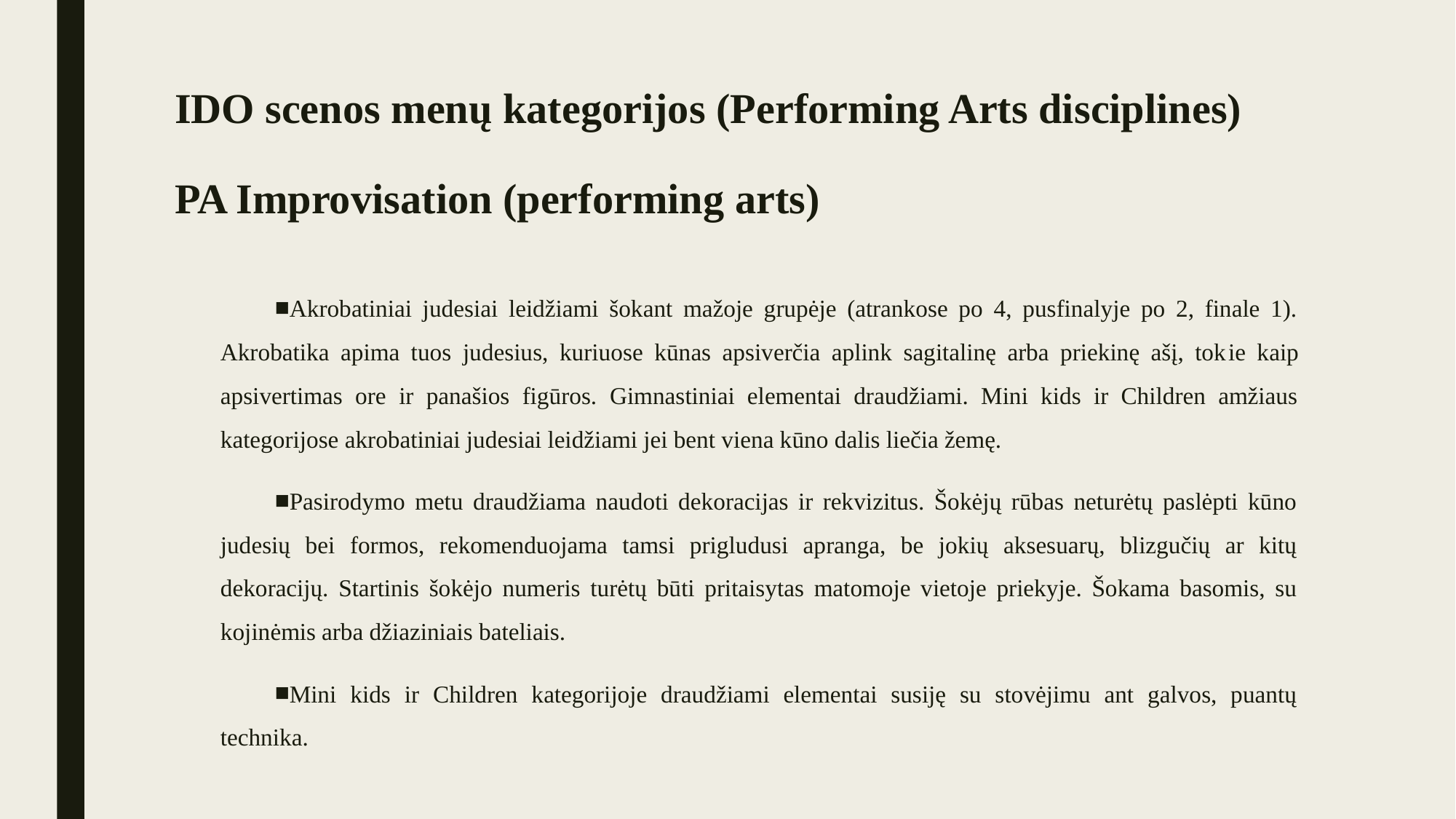

# IDO scenos menų kategorijos (Performing Arts disciplines) PA Improvisation (performing arts)
Akrobatiniai judesiai leidžiami šokant mažoje grupėje (atrankose po 4, pusfinalyje po 2, finale 1). Akrobatika apima tuos judesius, kuriuose kūnas apsiverčia aplink sagitalinę arba priekinę ašį, tokie kaip apsivertimas ore ir panašios figūros. Gimnastiniai elementai draudžiami. Mini kids ir Children amžiaus kategorijose akrobatiniai judesiai leidžiami jei bent viena kūno dalis liečia žemę.
Pasirodymo metu draudžiama naudoti dekoracijas ir rekvizitus. Šokėjų rūbas neturėtų paslėpti kūno judesių bei formos, rekomenduojama tamsi prigludusi apranga, be jokių aksesuarų, blizgučių ar kitų dekoracijų. Startinis šokėjo numeris turėtų būti pritaisytas matomoje vietoje priekyje. Šokama basomis, su kojinėmis arba džiaziniais bateliais.
Mini kids ir Children kategorijoje draudžiami elementai susiję su stovėjimu ant galvos, puantų technika.